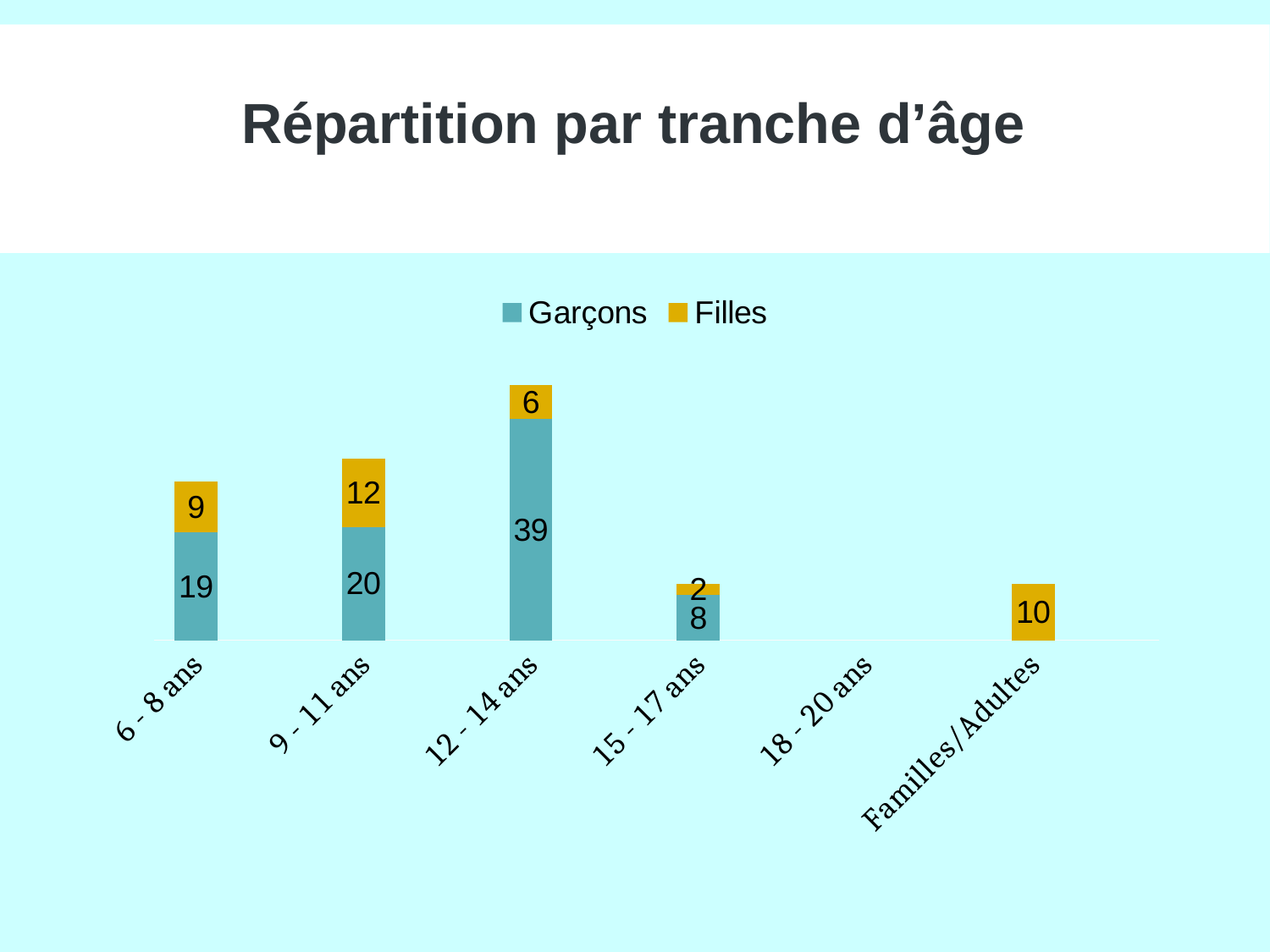

# Répartition par tranche d’âge

### Chart

| Category | Garçons | Filles | Garçons  | Filles  |
|---|---|---|---|---|
| 6 - 8 ans | None | None | 19.0 | 9.0 |
|  | None | None | None | None |
| 9 - 11 ans | None | None | 20.0 | 12.0 |
|  | None | None | None | None |
| 12 - 14 ans | None | None | 39.0 | 6.0 |
|  | None | None | None | None |
| 15 - 17 ans | None | None | 8.0 | 2.0 |
|  | None | None | None | None |
| 18 - 20 ans | None | None | None | None |
|  | None | None | None | None |
| Familles/Adultes | None | None | None | 10.0 |